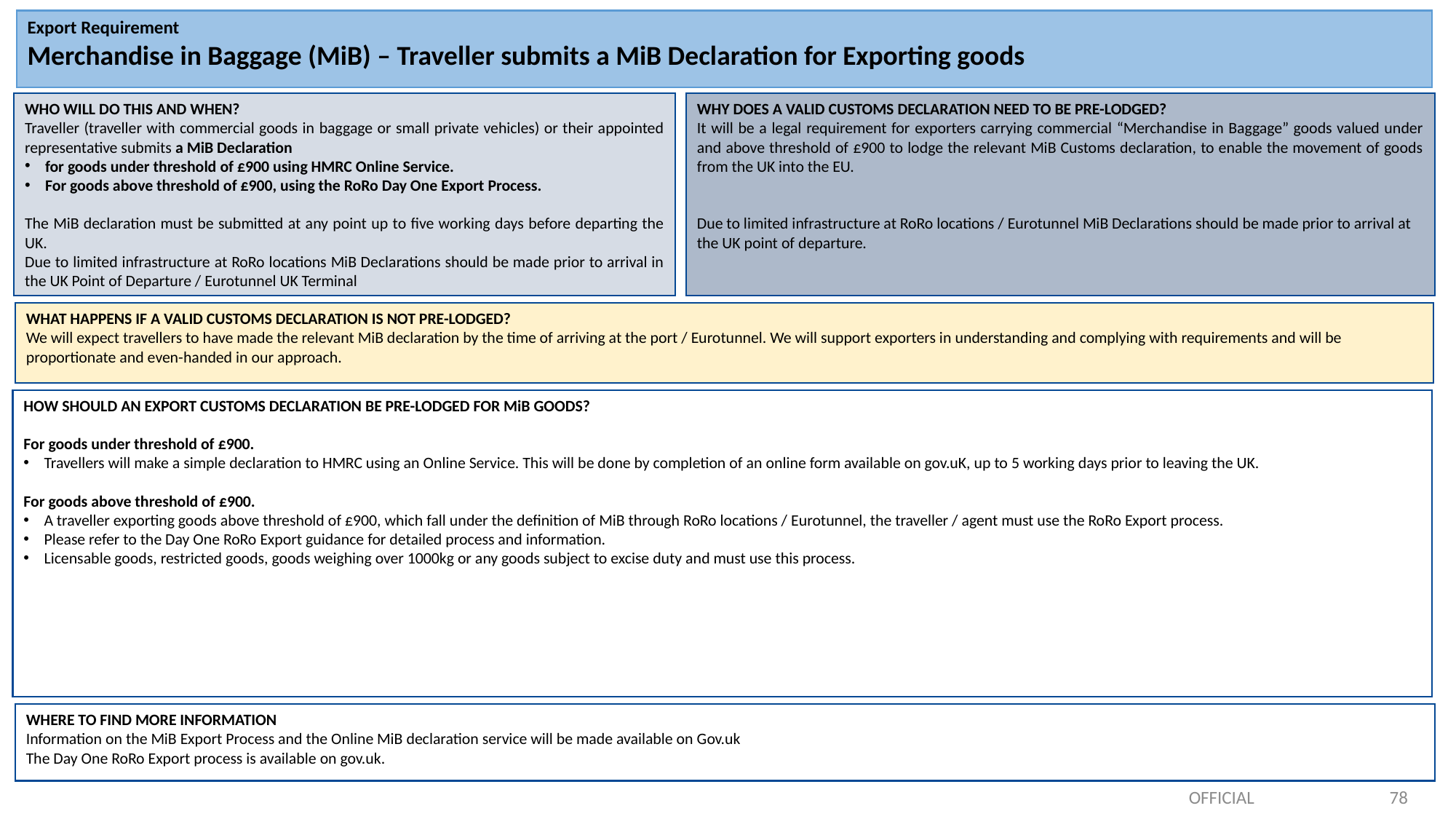

Export Requirement
Merchandise in Baggage (MiB) – Traveller submits a MiB Declaration for Exporting goods
WHO WILL DO THIS AND WHEN?
Traveller (traveller with commercial goods in baggage or small private vehicles) or their appointed representative submits a MiB Declaration
for goods under threshold of £900 using HMRC Online Service.
For goods above threshold of £900, using the RoRo Day One Export Process.

The MiB declaration must be submitted at any point up to five working days before departing the UK.
Due to limited infrastructure at RoRo locations MiB Declarations should be made prior to arrival in the UK Point of Departure / Eurotunnel UK Terminal

WHY DOES A VALID CUSTOMS DECLARATION NEED TO BE PRE-LODGED?
It will be a legal requirement for exporters carrying commercial “Merchandise in Baggage” goods valued under and above threshold of £900 to lodge the relevant MiB Customs declaration, to enable the movement of goods from the UK into the EU.

Due to limited infrastructure at RoRo locations / Eurotunnel MiB Declarations should be made prior to arrival at the UK point of departure.

WHAT HAPPENS IF A VALID CUSTOMS DECLARATION IS NOT PRE-LODGED?
We will expect travellers to have made the relevant MiB declaration by the time of arriving at the port / Eurotunnel. We will support exporters in understanding and complying with requirements and will be proportionate and even-handed in our approach.

HOW SHOULD AN EXPORT CUSTOMS DECLARATION BE PRE-LODGED FOR MiB GOODS?

For goods under threshold of £900.
Travellers will make a simple declaration to HMRC using an Online Service. This will be done by completion of an online form available on gov.uK, up to 5 working days prior to leaving the UK.

For goods above threshold of £900.
A traveller exporting goods above threshold of £900, which fall under the definition of MiB through RoRo locations / Eurotunnel, the traveller / agent must use the RoRo Export process.
Please refer to the Day One RoRo Export guidance for detailed process and information.
Licensable goods, restricted goods, goods weighing over 1000kg or any goods subject to excise duty and must use this process.

WHERE TO FIND MORE INFORMATION
Information on the MiB Export Process and the Online MiB declaration service will be made available on Gov.uk
The Day One RoRo Export process is available on gov.uk.

OFFICIAL
78